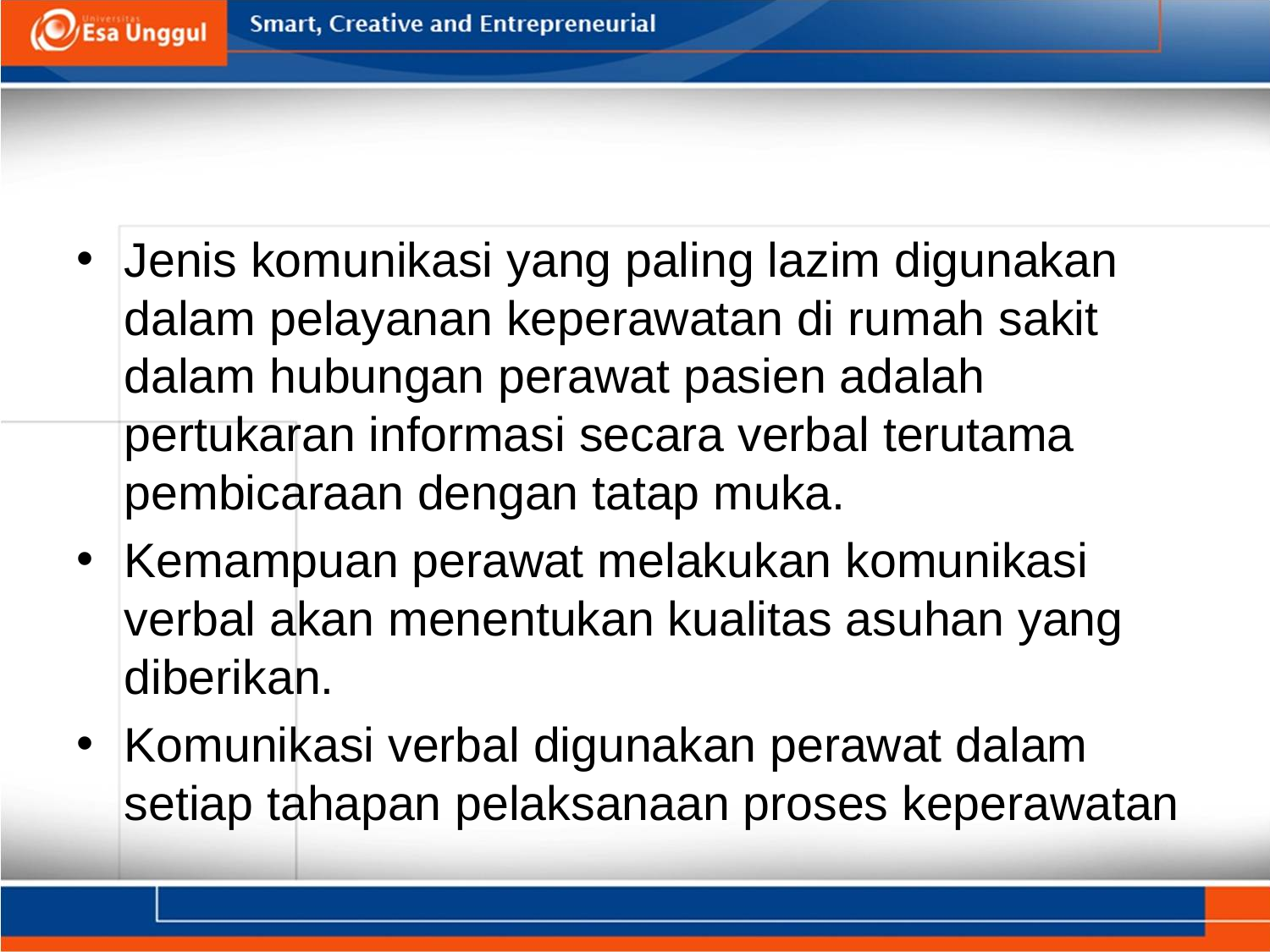

#
Jenis komunikasi yang paling lazim digunakan dalam pelayanan keperawatan di rumah sakit dalam hubungan perawat pasien adalah pertukaran informasi secara verbal terutama pembicaraan dengan tatap muka.
Kemampuan perawat melakukan komunikasi verbal akan menentukan kualitas asuhan yang diberikan.
Komunikasi verbal digunakan perawat dalam setiap tahapan pelaksanaan proses keperawatan